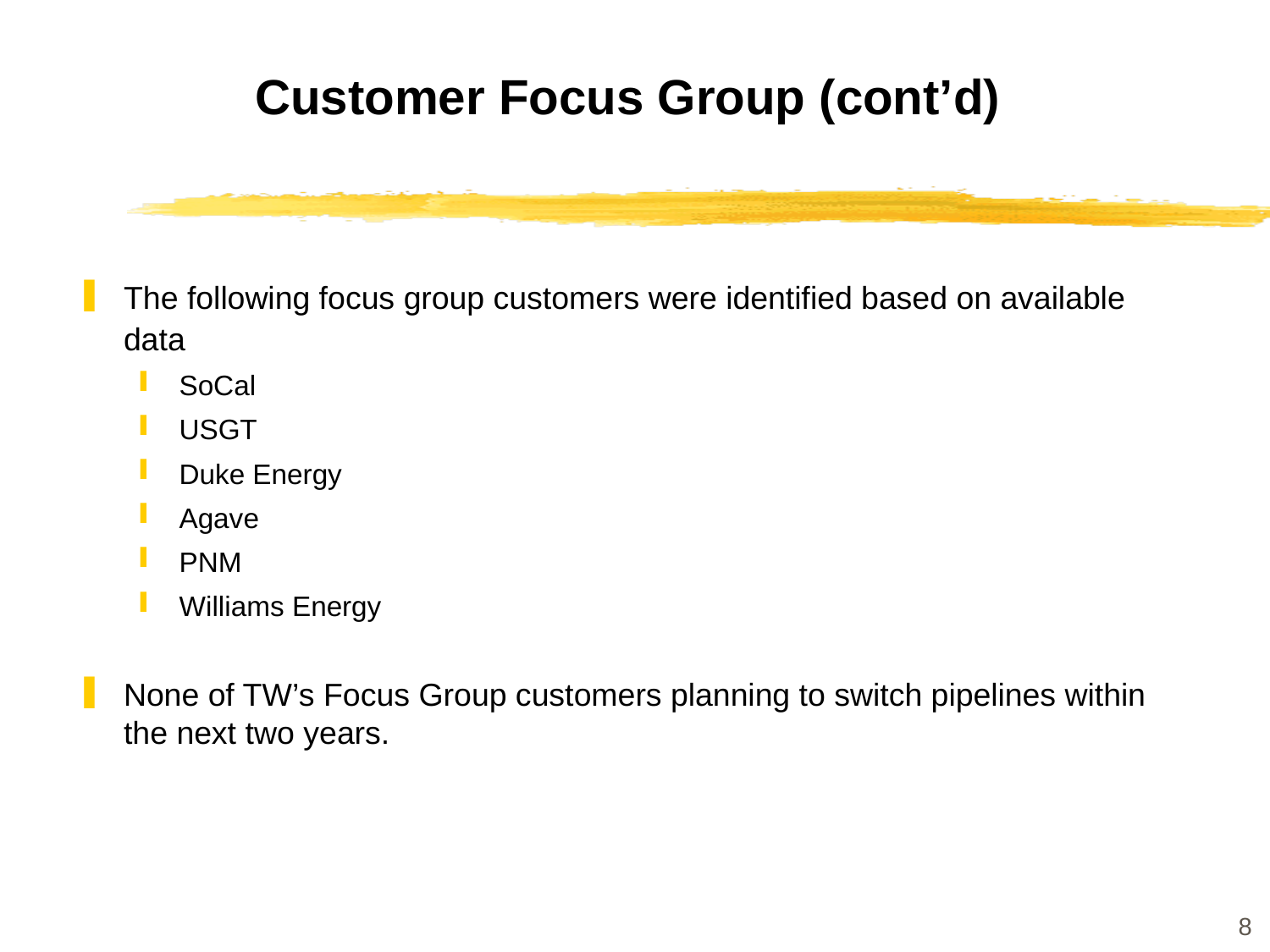

8
# Customer Focus Group (cont’d)
The following focus group customers were identified based on available data
SoCal
USGT
Duke Energy
Agave
PNM
Williams Energy

None of TW’s Focus Group customers planning to switch pipelines within the next two years.